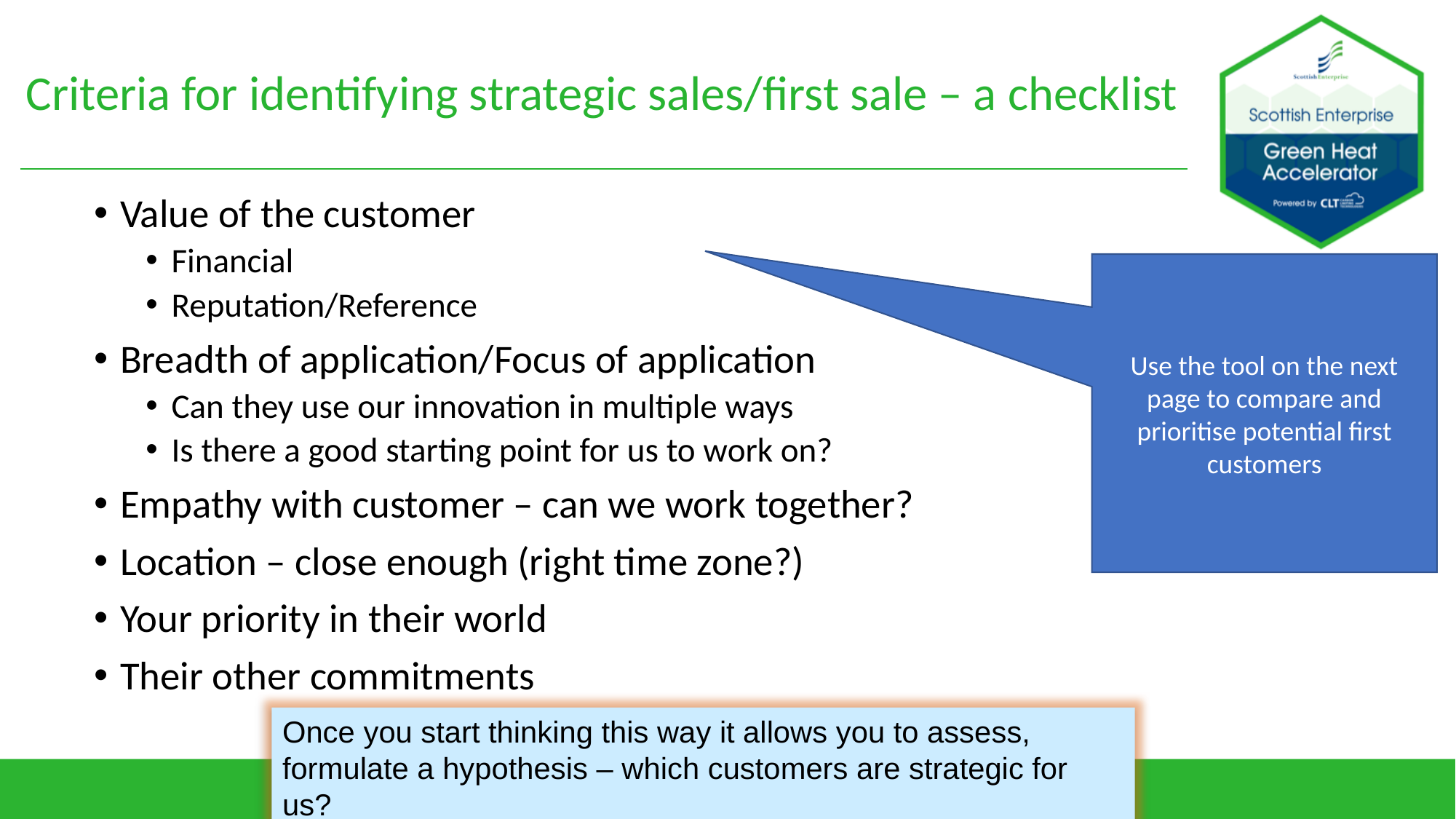

# Criteria for identifying strategic sales/first sale – a checklist
Value of the customer
Financial
Reputation/Reference
Breadth of application/Focus of application
Can they use our innovation in multiple ways
Is there a good starting point for us to work on?
Empathy with customer – can we work together?
Location – close enough (right time zone?)
Your priority in their world
Their other commitments
Use the tool on the next page to compare and prioritise potential first customers
Once you start thinking this way it allows you to assess, formulate a hypothesis – which customers are strategic for us?